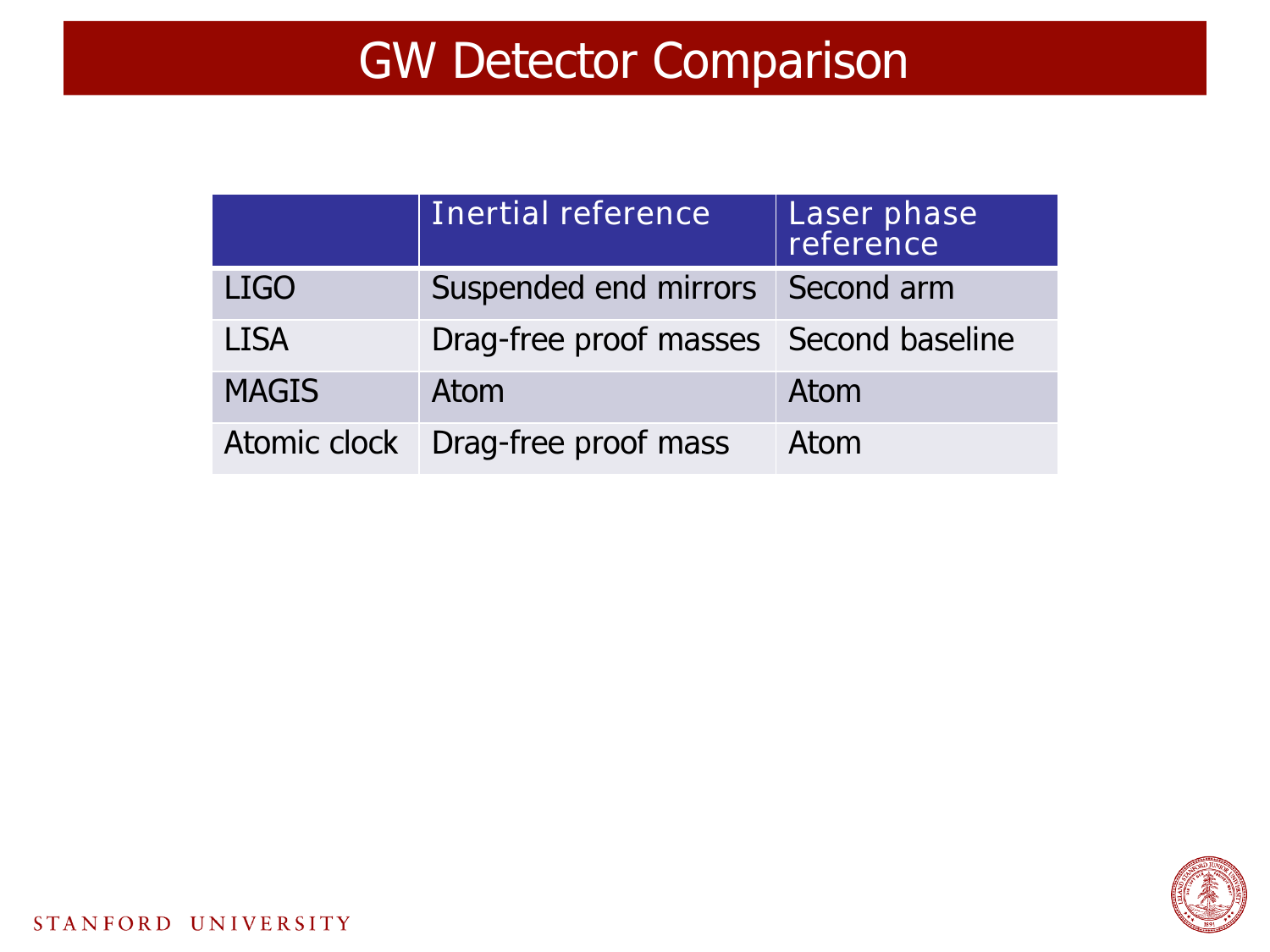

# GW Detector Comparison
|  | Inertial reference | Laser phase reference |
| --- | --- | --- |
| LIGO | Suspended end mirrors | Second arm |
| LISA | Drag-free proof masses | Second baseline |
| MAGIS | Atom | Atom |
| Atomic clock | Drag-free proof mass | Atom |